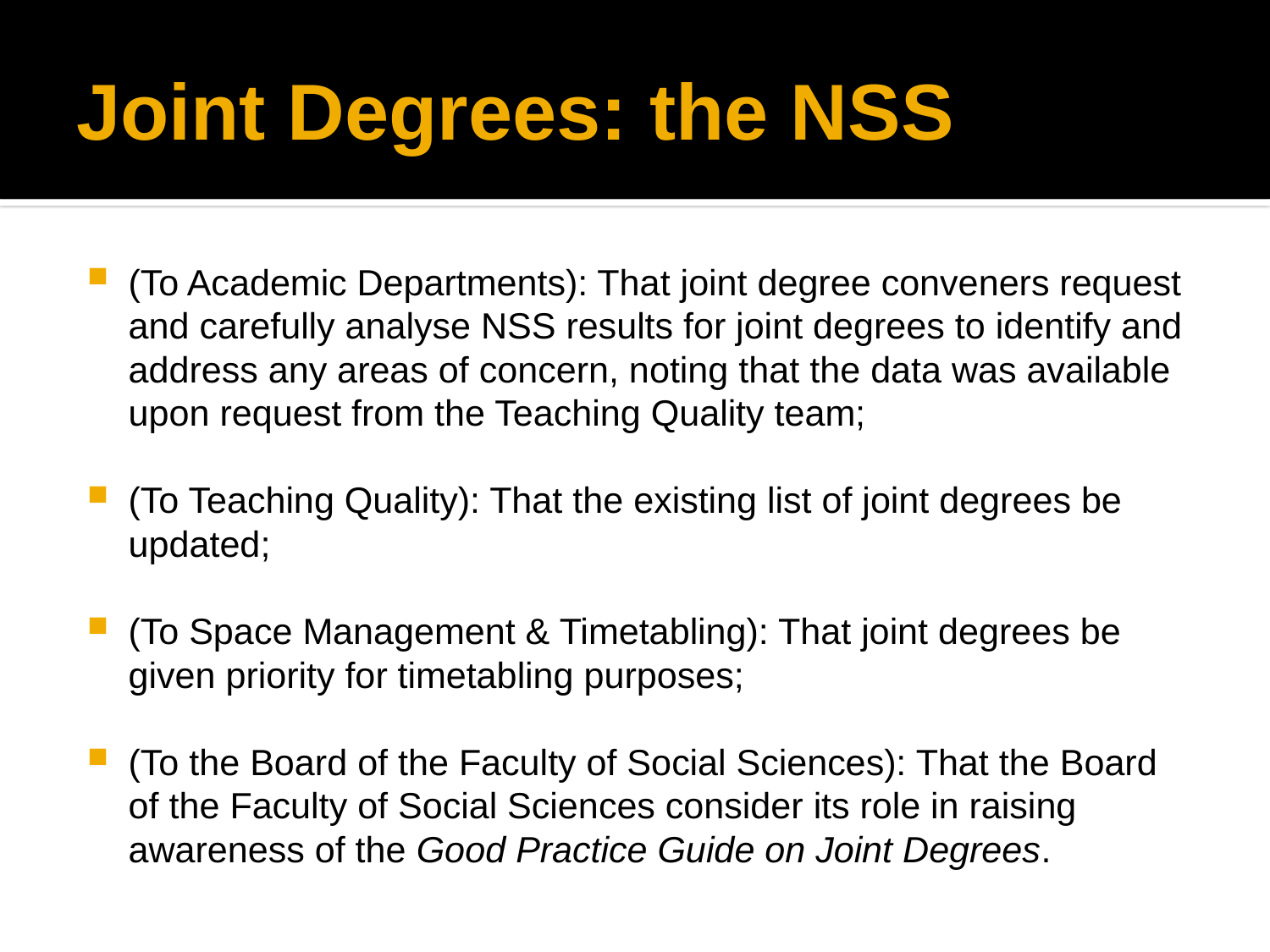

# Joint Degrees: the NSS
(To Academic Departments): That joint degree conveners request and carefully analyse NSS results for joint degrees to identify and address any areas of concern, noting that the data was available upon request from the Teaching Quality team;

(To Teaching Quality): That the existing list of joint degrees be updated;

(To Space Management & Timetabling): That joint degrees be given priority for timetabling purposes;

(To the Board of the Faculty of Social Sciences): That the Board of the Faculty of Social Sciences consider its role in raising awareness of the Good Practice Guide on Joint Degrees.